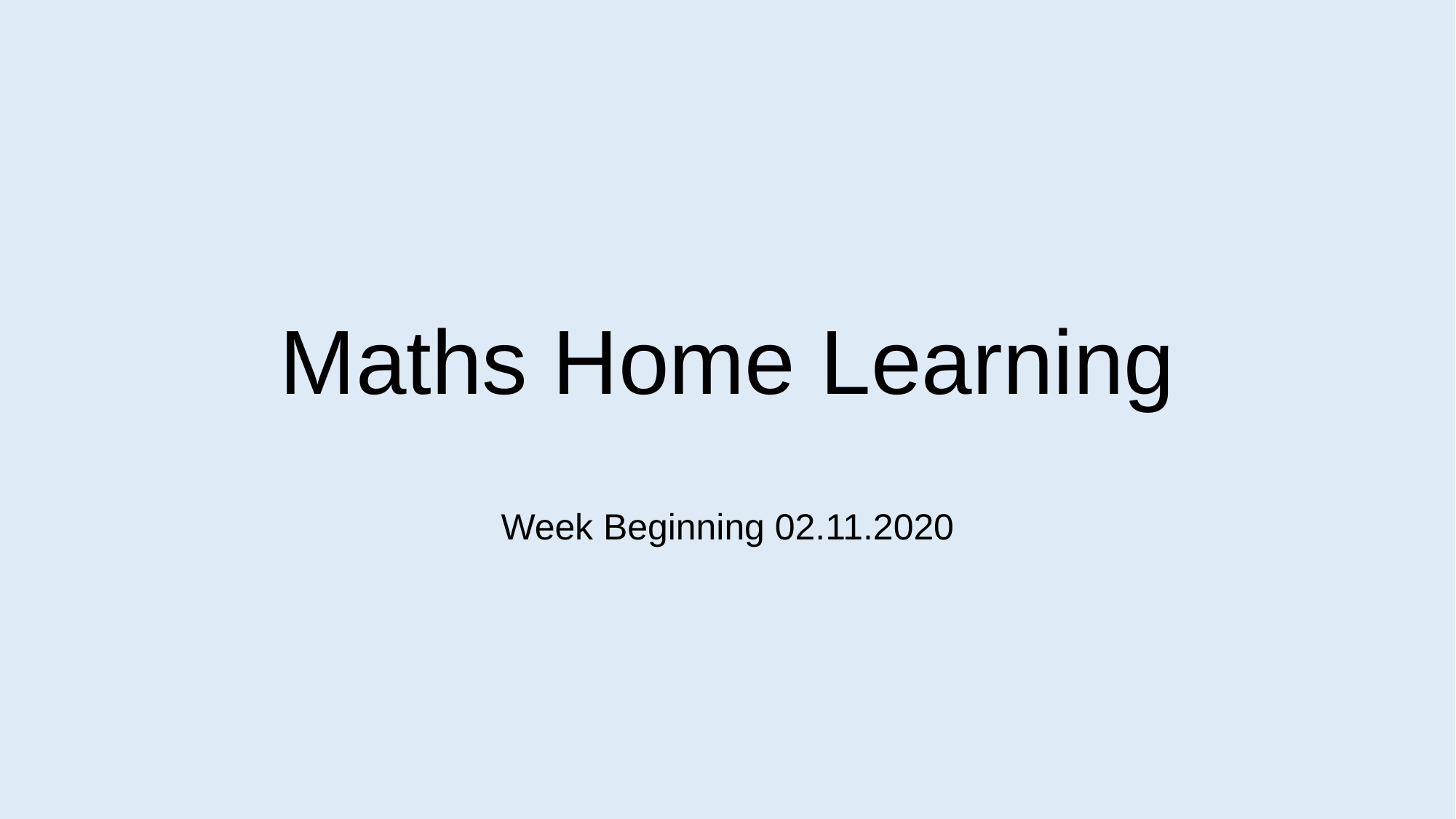

# Maths Home Learning
Week Beginning 02.11.2020